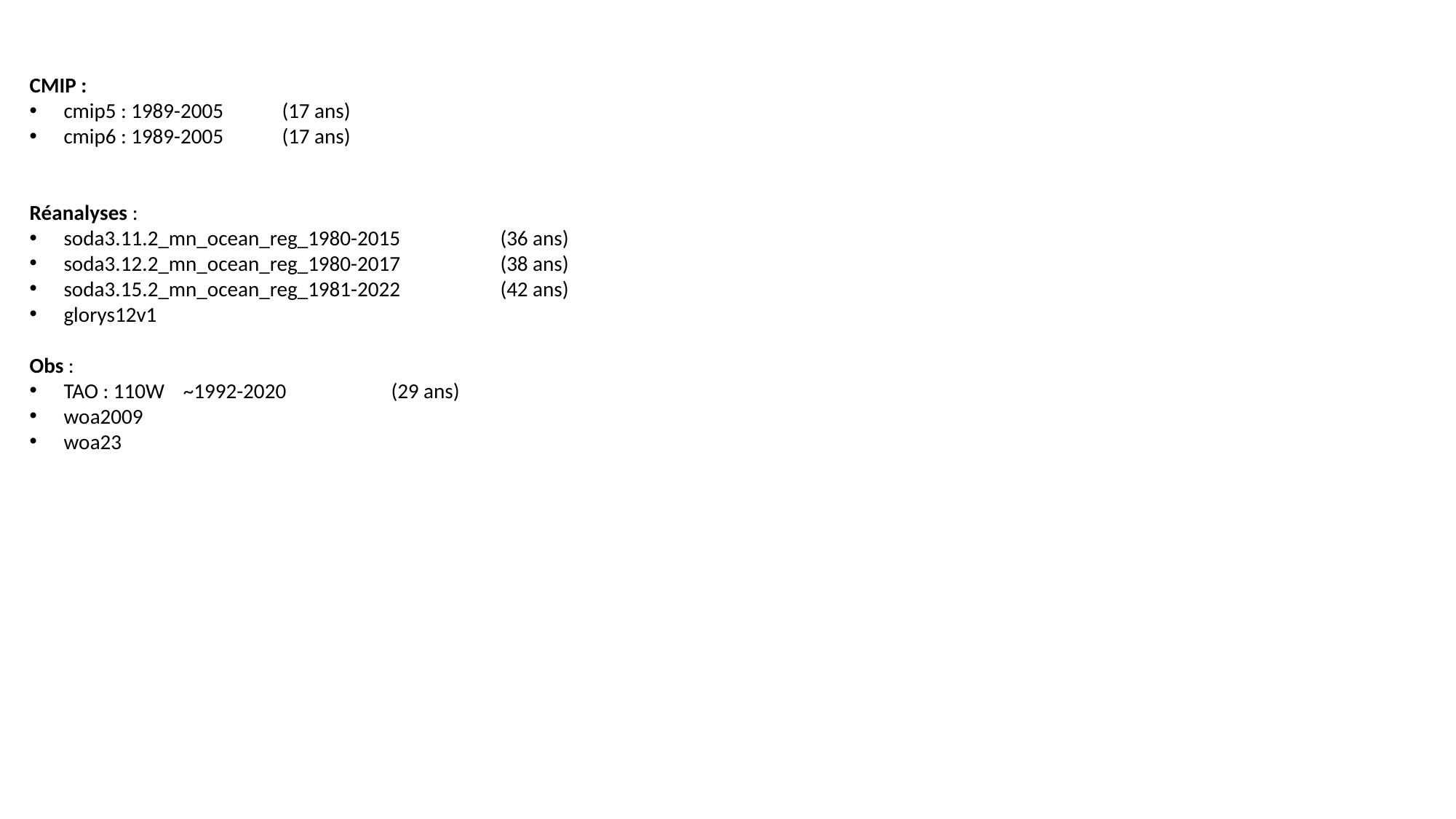

CMIP :
cmip5 : 1989-2005 	(17 ans)
cmip6 : 1989-2005 	(17 ans)

Réanalyses :
soda3.11.2_mn_ocean_reg_1980-2015	(36 ans)
soda3.12.2_mn_ocean_reg_1980-2017	(38 ans)
soda3.15.2_mn_ocean_reg_1981-2022	(42 ans)
glorys12v1

Obs :
TAO : 110W    ~1992-2020	(29 ans)
woa2009
woa23